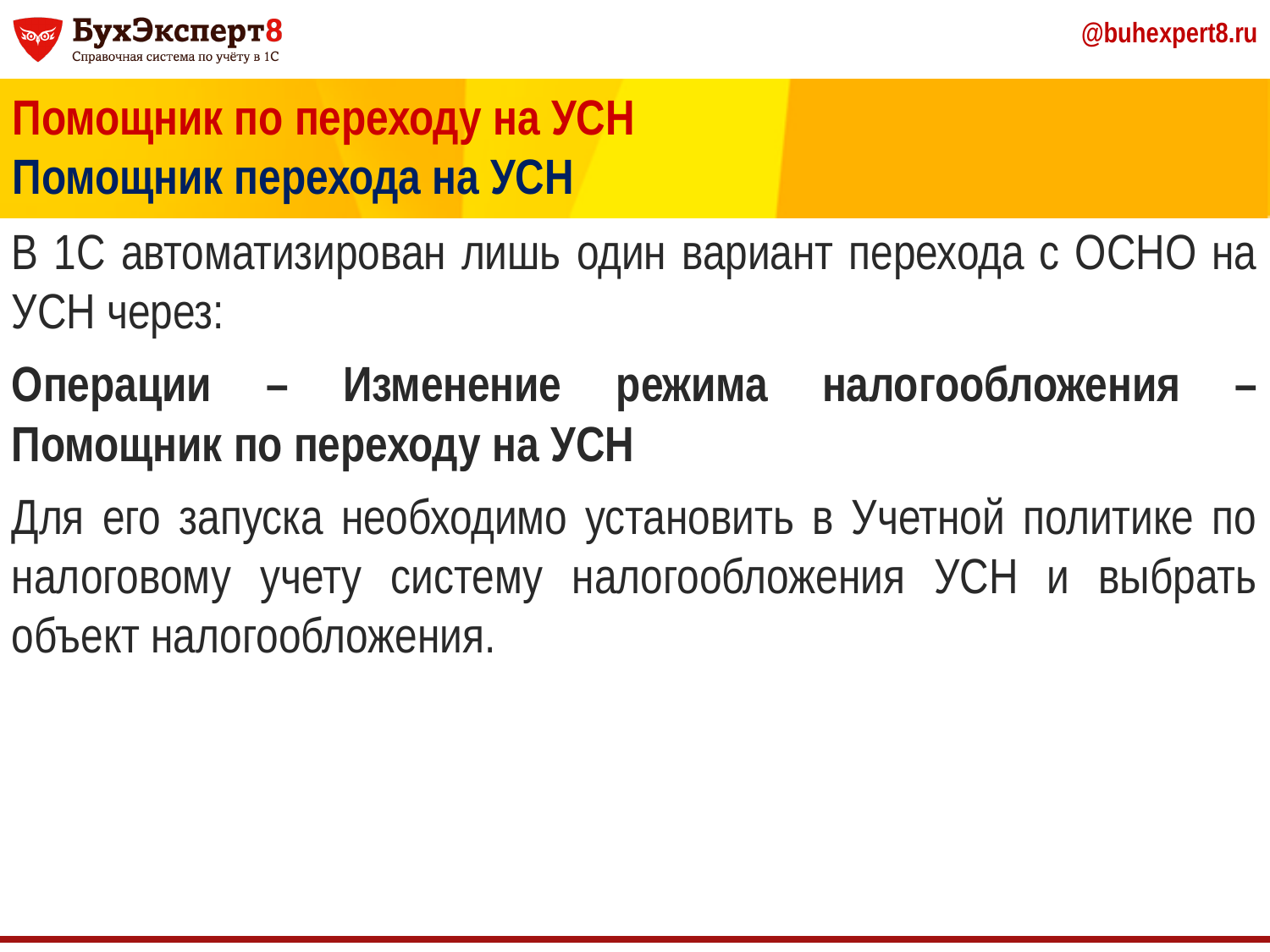

Помощник по переходу на УСН
Помощник перехода на УСН
В 1С автоматизирован лишь один вариант перехода с ОСНО на УСН через:
Операции – Изменение режима налогообложения – Помощник по переходу на УСН
Для его запуска необходимо установить в Учетной политике по налоговому учету систему налогообложения УСН и выбрать объект налогообложения.